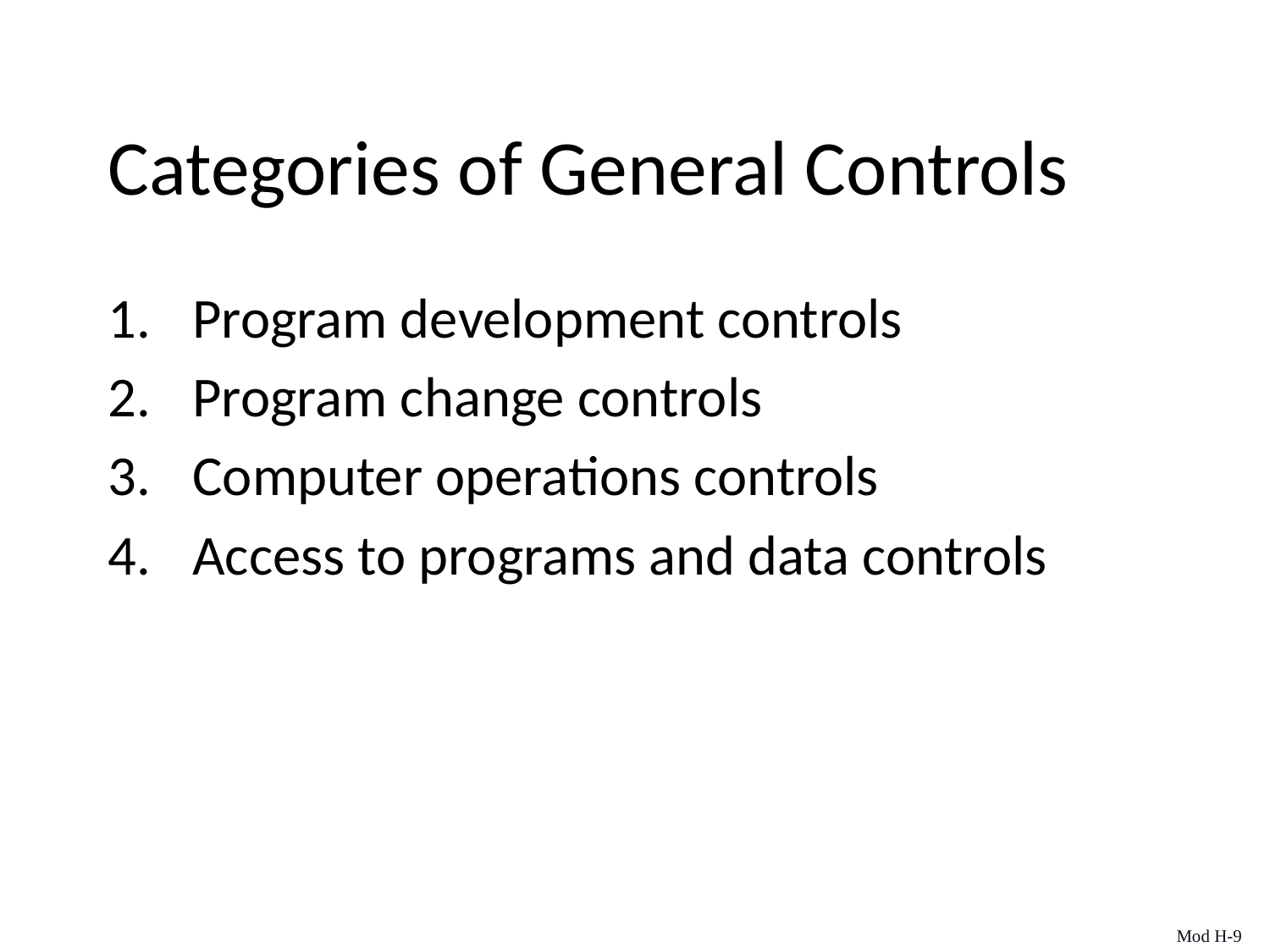

# Categories of General Controls
Program development controls
Program change controls
Computer operations controls
Access to programs and data controls
Mod H-9